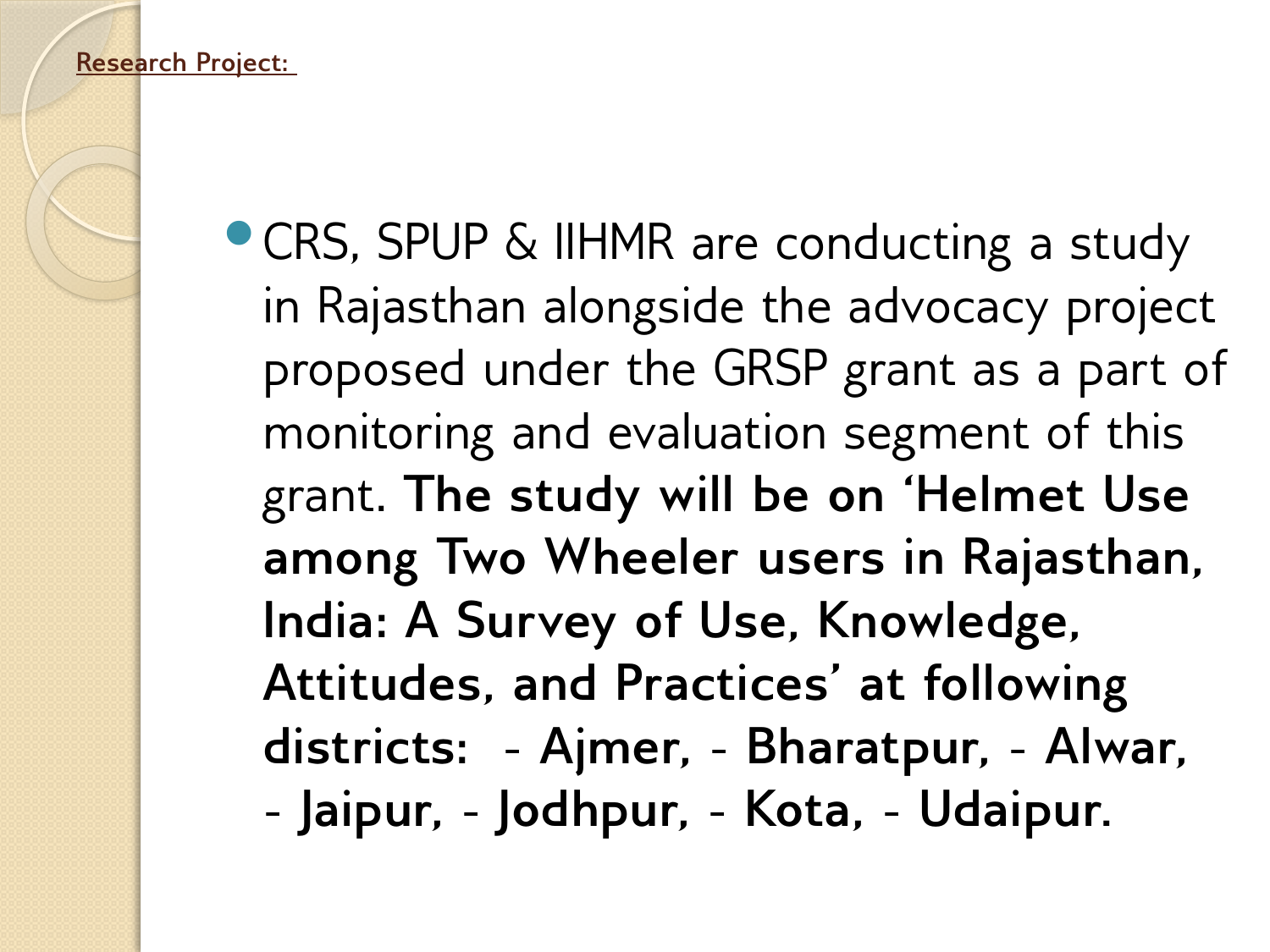

# Research Project:
CRS, SPUP & IIHMR are conducting a study in Rajasthan alongside the advocacy project proposed under the GRSP grant as a part of monitoring and evaluation segment of this grant. The study will be on ‘Helmet Use among Two Wheeler users in Rajasthan, India: A Survey of Use, Knowledge, Attitudes, and Practices’ at following districts:  - Ajmer, - Bharatpur, - Alwar, - Jaipur, - Jodhpur, - Kota, - Udaipur.